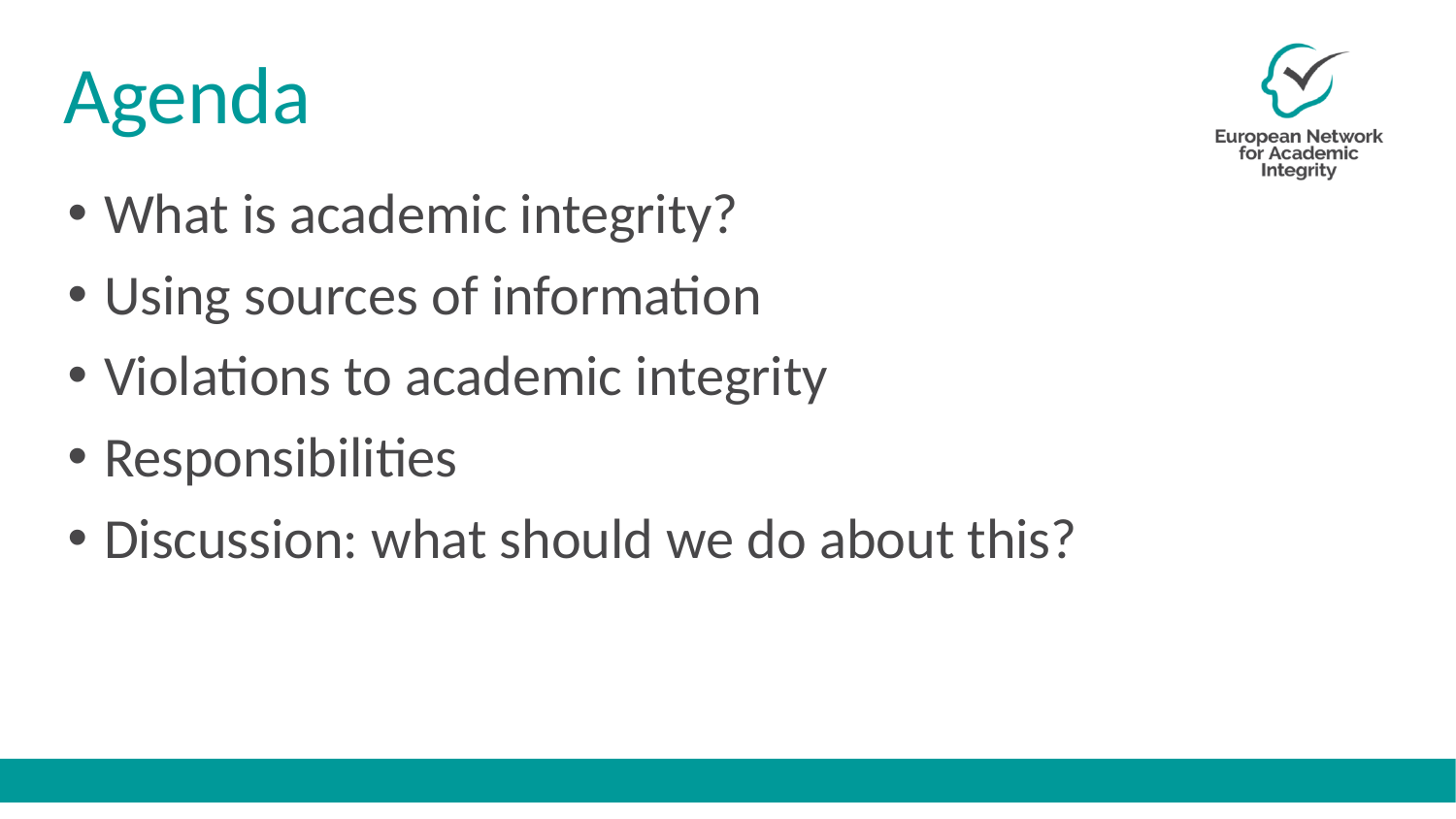

# Agenda
What is academic integrity?
Using sources of information
Violations to academic integrity
Responsibilities
Discussion: what should we do about this?